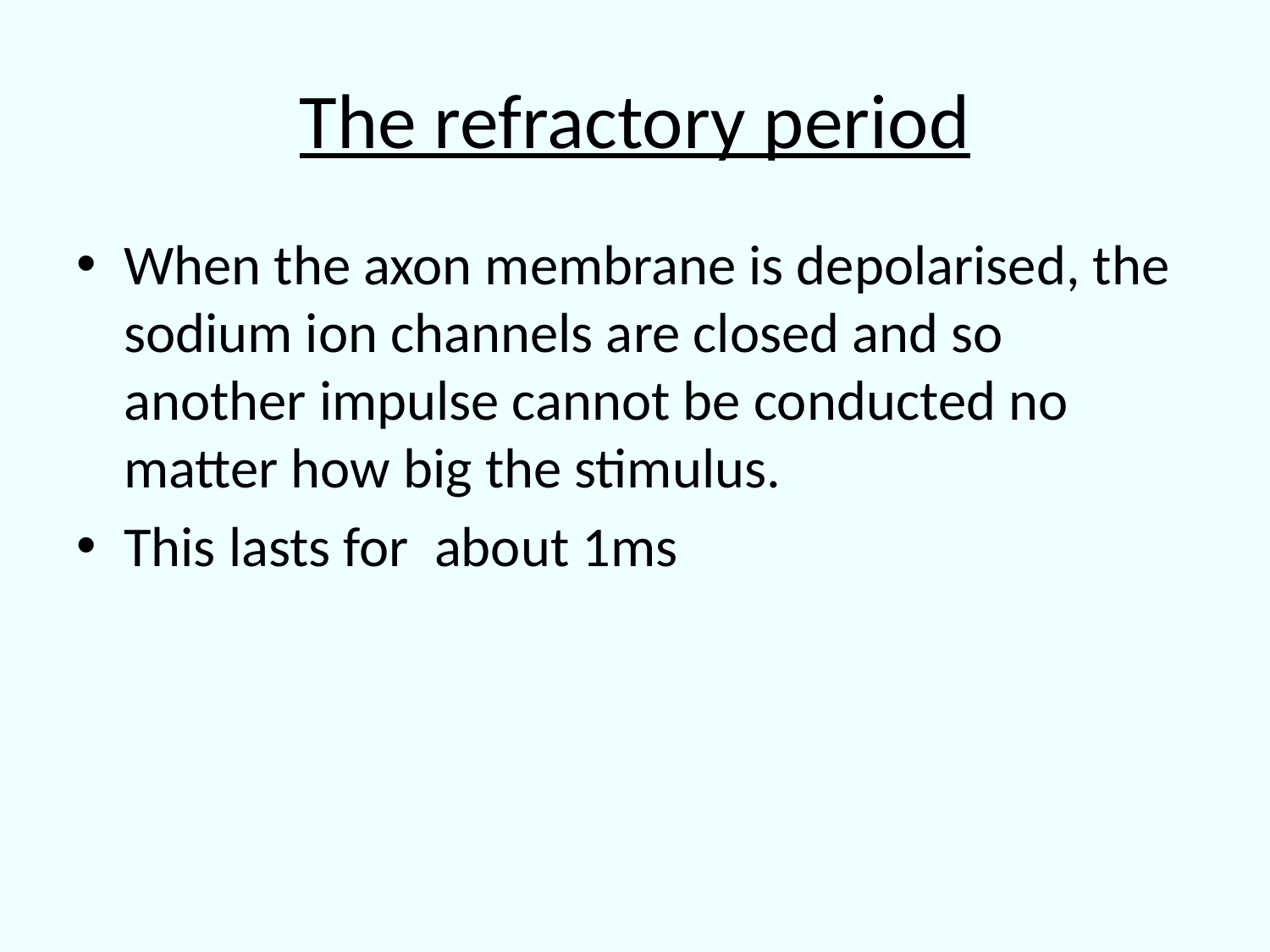

# The refractory period
When the axon membrane is depolarised, the sodium ion channels are closed and so another impulse cannot be conducted no matter how big the stimulus.
This lasts for  about 1ms